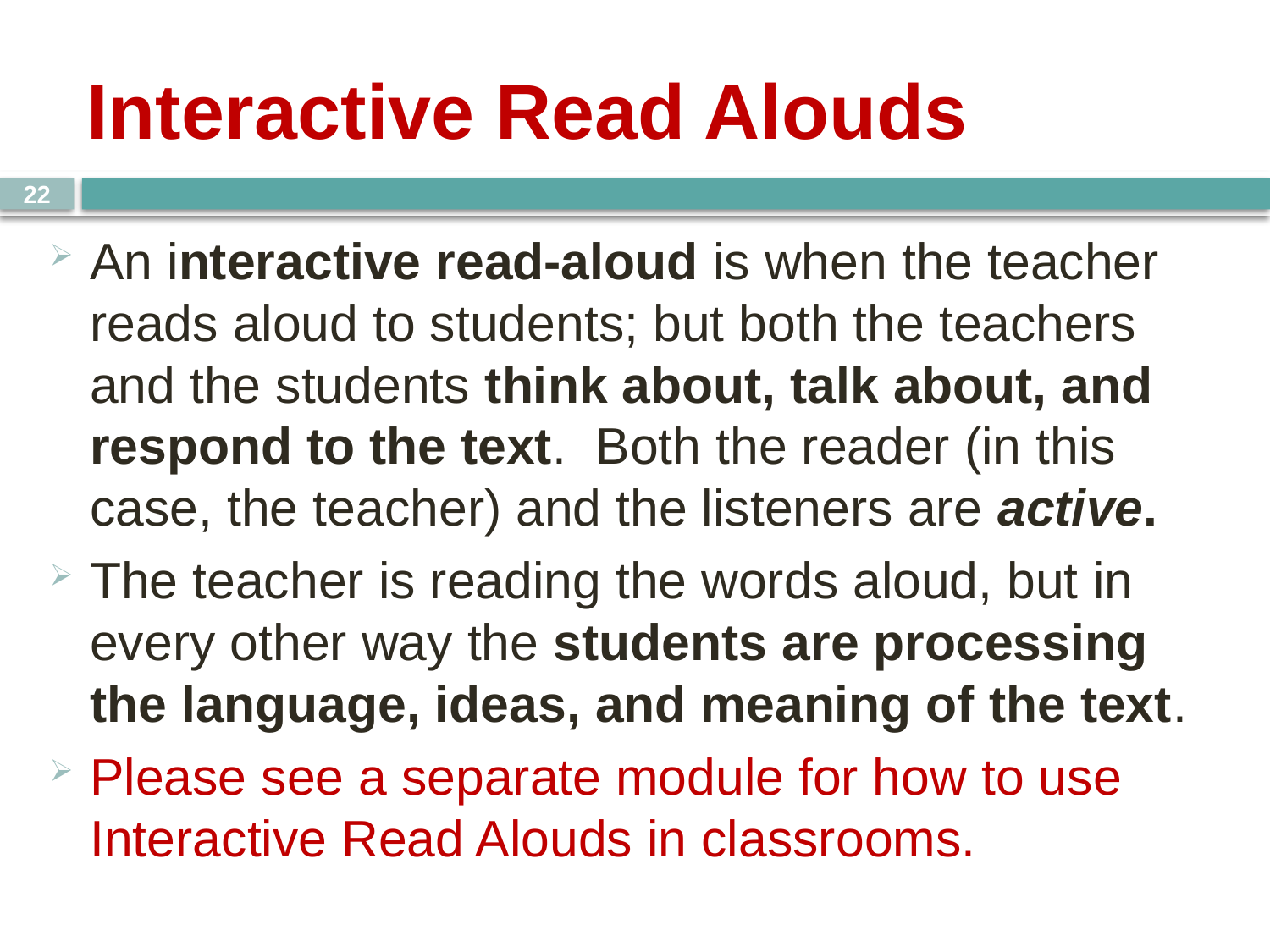

# Interactive Read Alouds
22
An interactive read-aloud is when the teacher reads aloud to students; but both the teachers and the students think about, talk about, and respond to the text.  Both the reader (in this case, the teacher) and the listeners are active.
The teacher is reading the words aloud, but in every other way the students are processing the language, ideas, and meaning of the text.
Please see a separate module for how to use Interactive Read Alouds in classrooms.